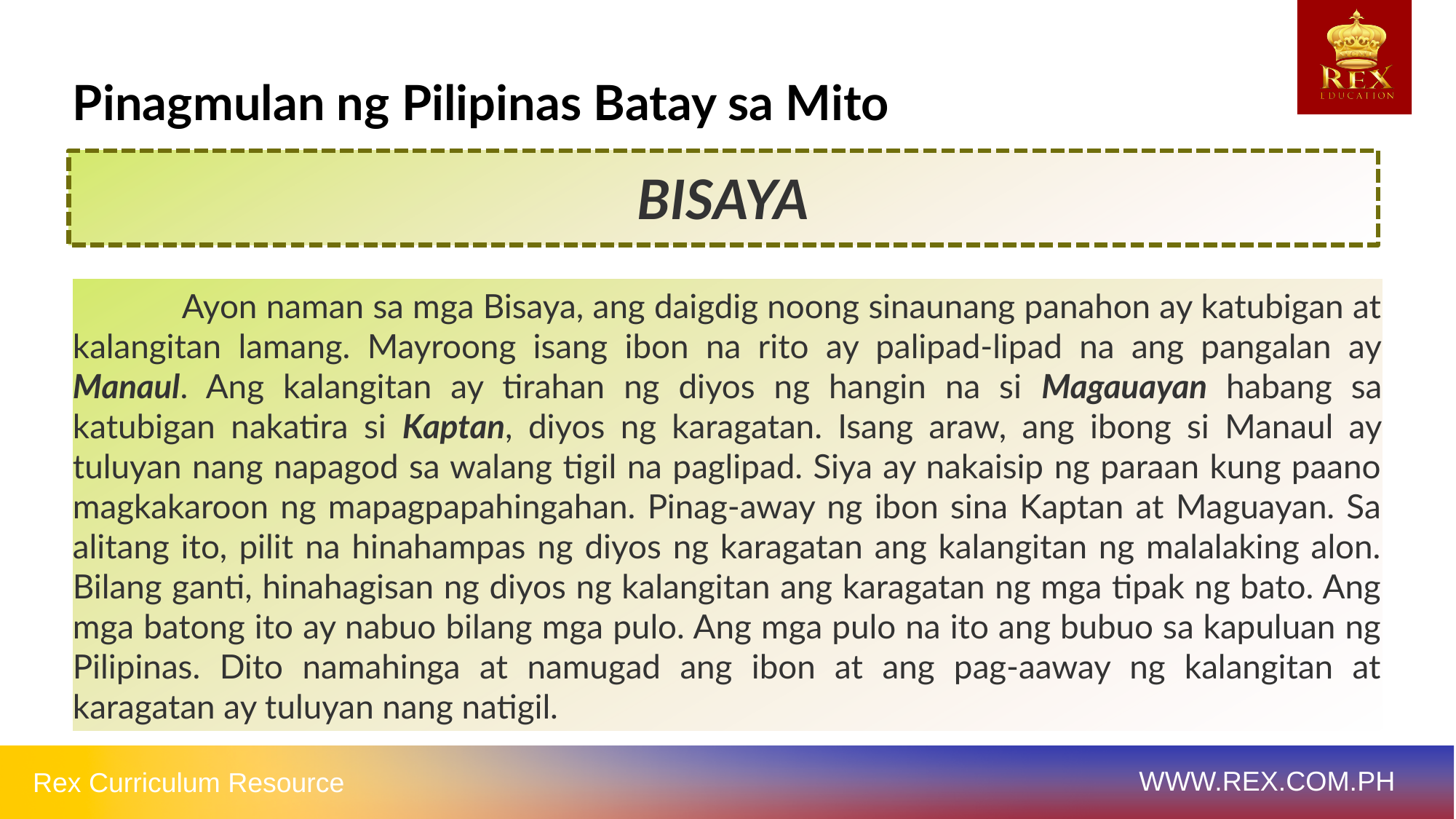

# Pinagmulan ng Pilipinas Batay sa Mito
BISAYA
	Ayon naman sa mga Bisaya, ang daigdig noong sinaunang panahon ay katubigan at kalangitan lamang. Mayroong isang ibon na rito ay palipad-lipad na ang pangalan ay Manaul. Ang kalangitan ay tirahan ng diyos ng hangin na si Magauayan habang sa katubigan nakatira si Kaptan, diyos ng karagatan. Isang araw, ang ibong si Manaul ay tuluyan nang napagod sa walang tigil na paglipad. Siya ay nakaisip ng paraan kung paano magkakaroon ng mapagpapahingahan. Pinag-away ng ibon sina Kaptan at Maguayan. Sa alitang ito, pilit na hinahampas ng diyos ng karagatan ang kalangitan ng malalaking alon. Bilang ganti, hinahagisan ng diyos ng kalangitan ang karagatan ng mga tipak ng bato. Ang mga batong ito ay nabuo bilang mga pulo. Ang mga pulo na ito ang bubuo sa kapuluan ng Pilipinas. Dito namahinga at namugad ang ibon at ang pag-aaway ng kalangitan at karagatan ay tuluyan nang natigil.